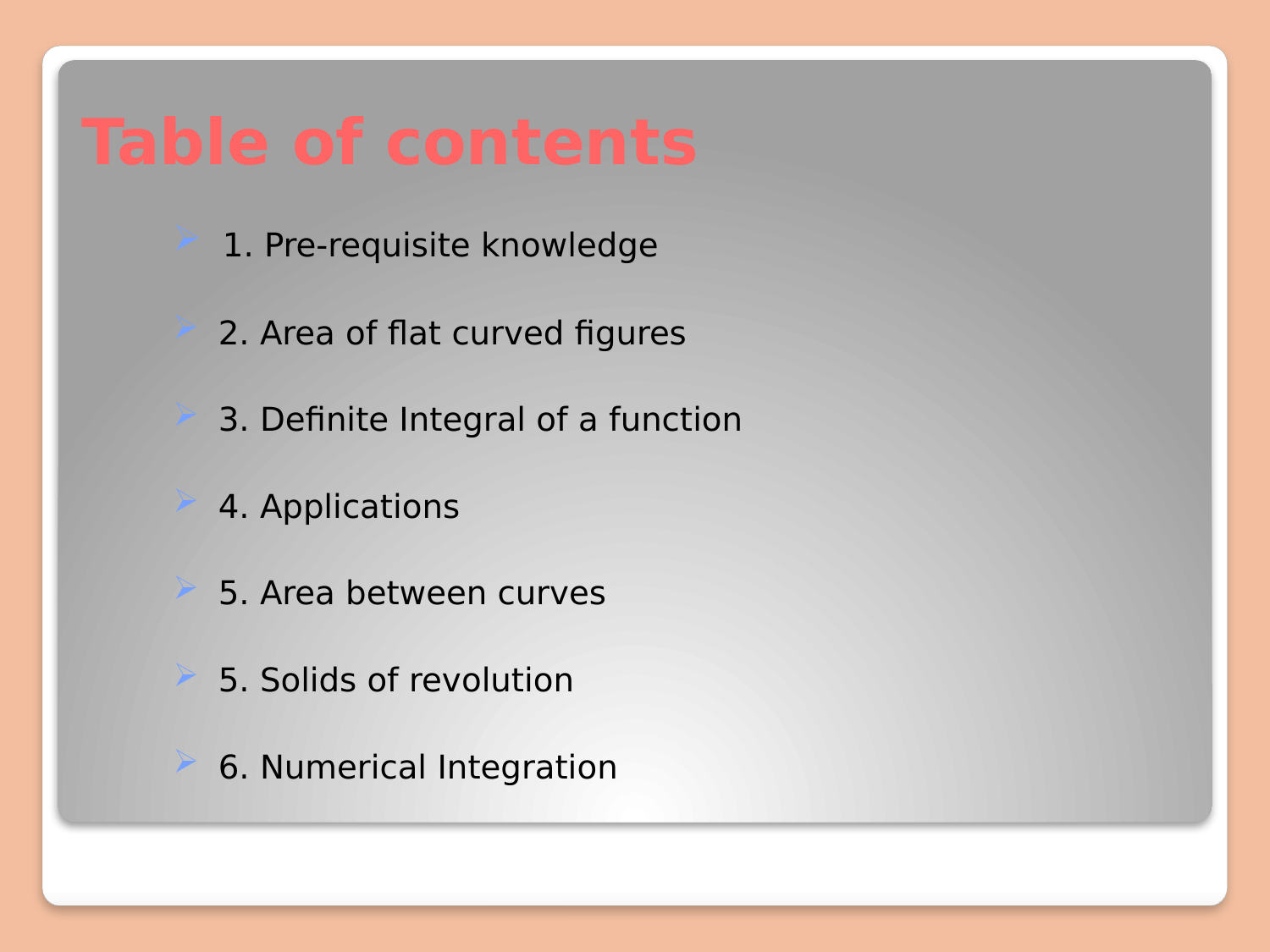

# Table of contents
  1. Pre-requisite knowledge

  2. Area of flat curved figures

  3. Definite Integral of a function

  4. Applications

  5. Area between curves

  5. Solids of revolution

  6. Numerical Integration